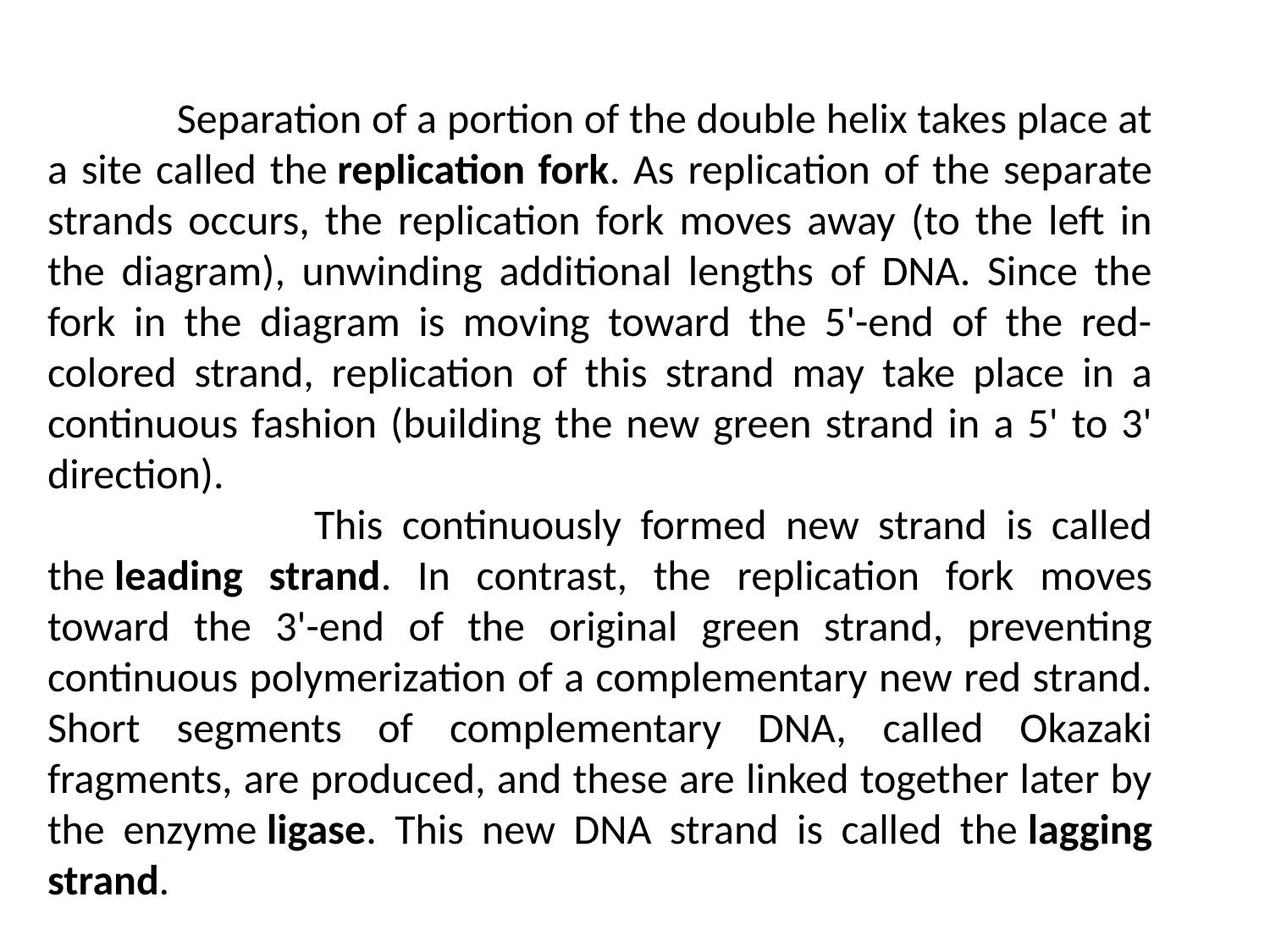

Separation of a portion of the double helix takes place at a site called the replication fork. As replication of the separate strands occurs, the replication fork moves away (to the left in the diagram), unwinding additional lengths of DNA. Since the fork in the diagram is moving toward the 5'-end of the red-colored strand, replication of this strand may take place in a continuous fashion (building the new green strand in a 5' to 3' direction).
              This continuously formed new strand is called the leading strand. In contrast, the replication fork moves toward the 3'-end of the original green strand, preventing continuous polymerization of a complementary new red strand. Short segments of complementary DNA, called Okazaki fragments, are produced, and these are linked together later by the enzyme ligase. This new DNA strand is called the lagging strand.